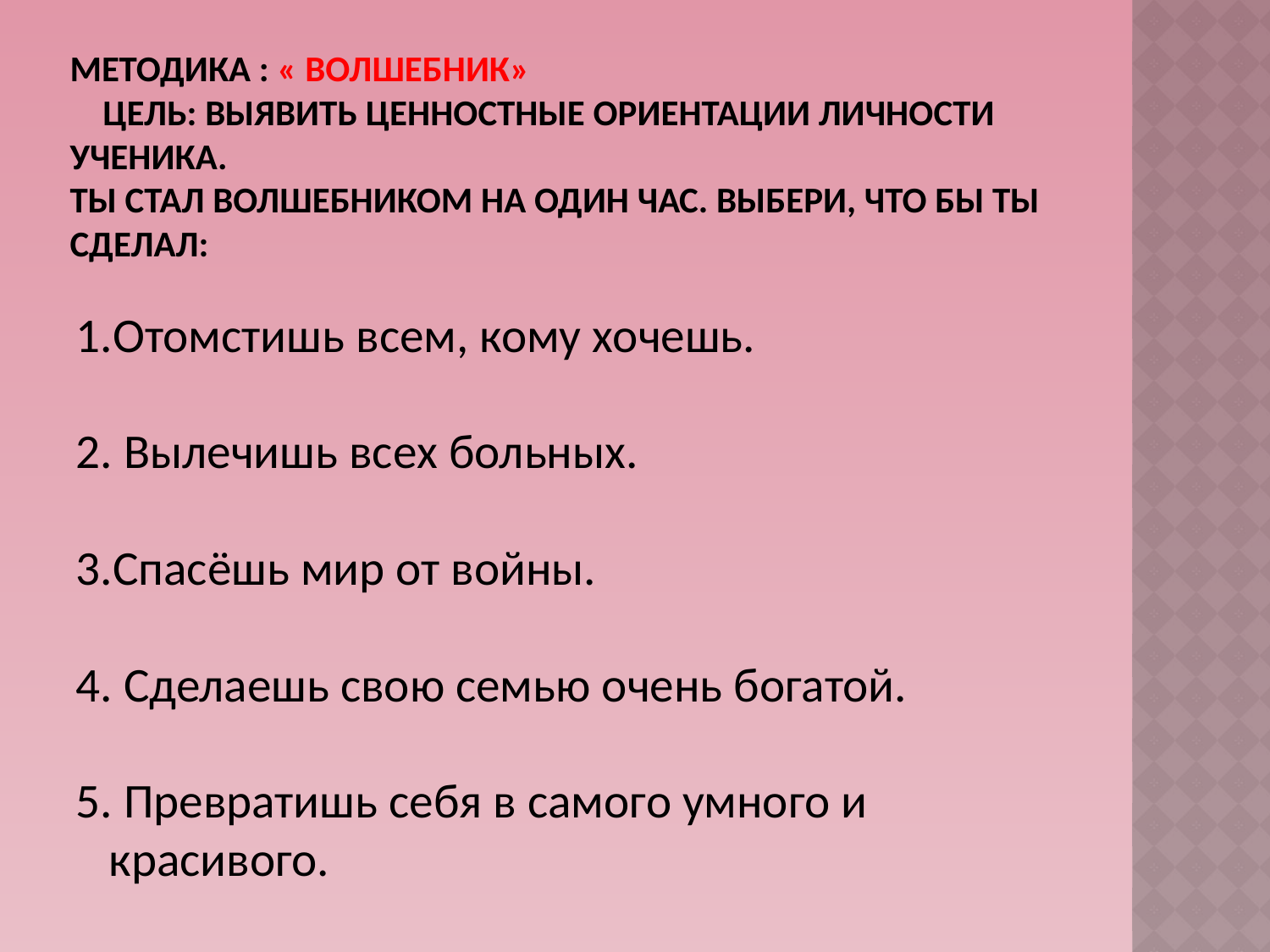

# Методика : « Волшебник» Цель: выявить ценностные ориентации личности ученика. Ты стал волшебником на один час. Выбери, что бы ты сделал:
1.Отомстишь всем, кому хочешь.
2. Вылечишь всех больных.
3.Спасёшь мир от войны.
4. Сделаешь свою семью очень богатой.
5. Превратишь себя в самого умного и красивого.